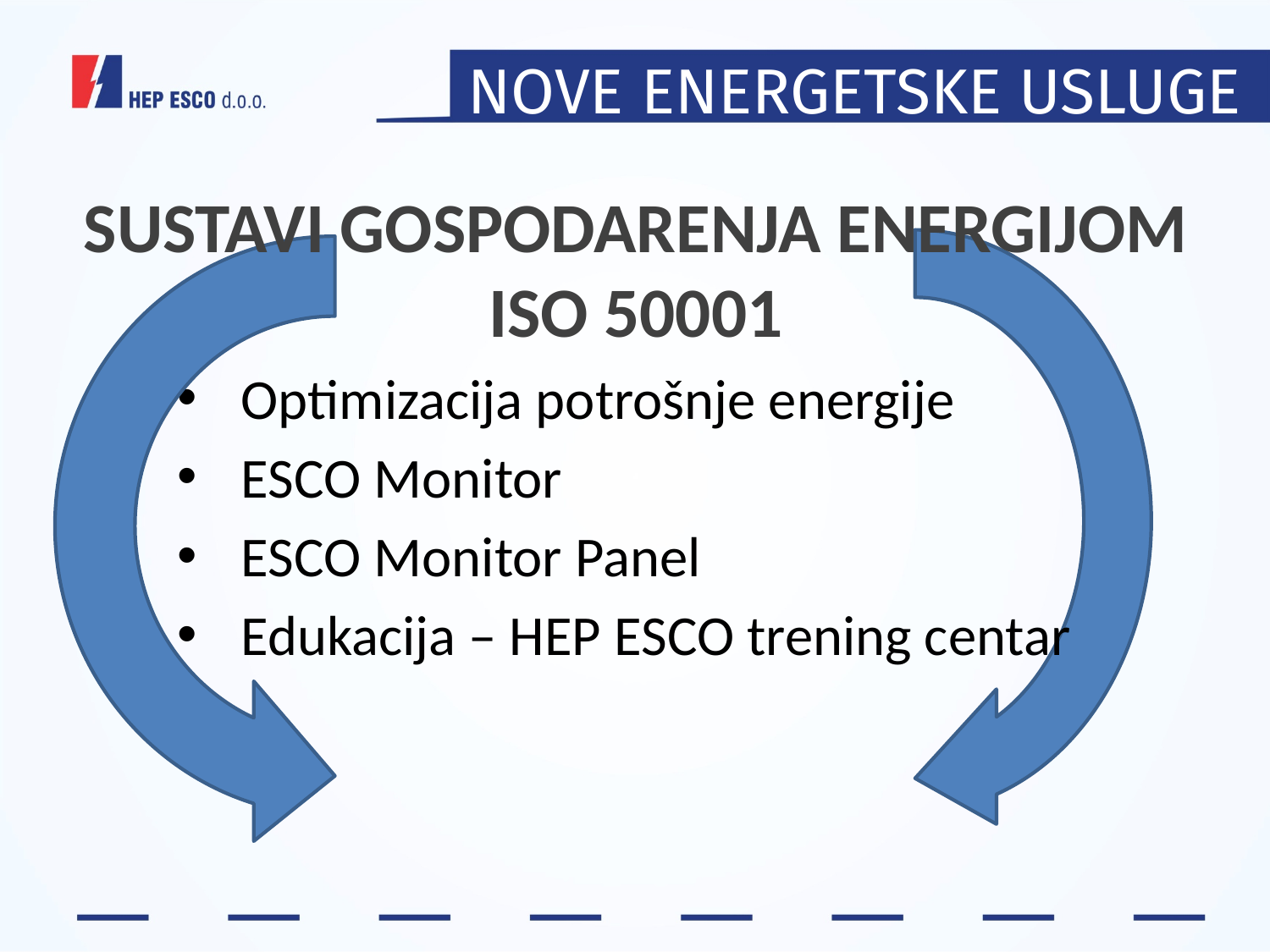

# NOVE ENERGETSKE USLUGE
Sustavi gospodarenja energijom
ISO 50001

Optimizacija potrošnje energije
ESCO Monitor
ESCO Monitor Panel
Edukacija – HEP ESCO trening centar